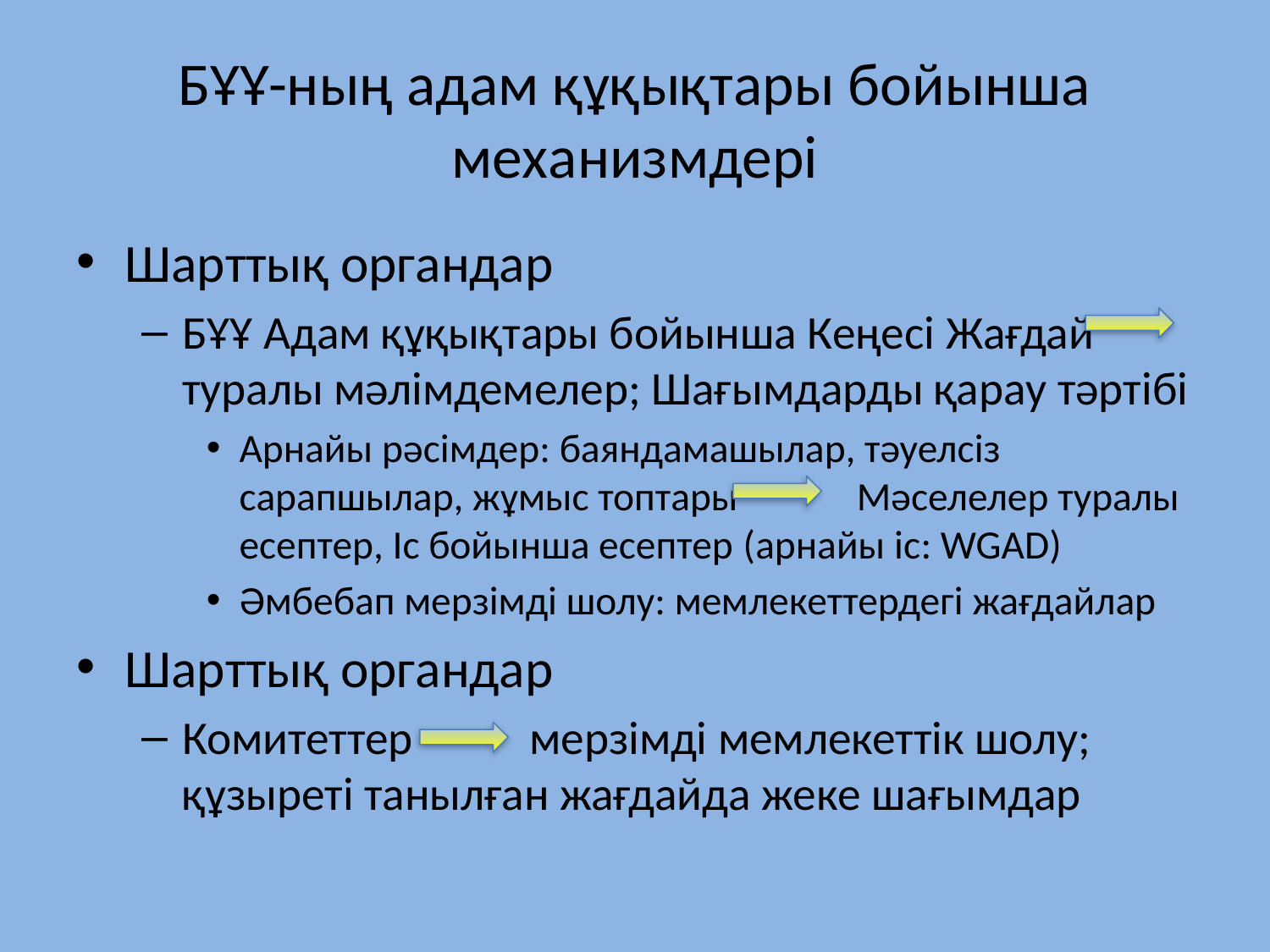

# БҰҰ-ның адам құқықтары бойынша механизмдері
Шарттық органдар
БҰҰ Адам құқықтары бойынша Кеңесі Жағдай туралы мәлімдемелер; Шағымдарды қарау тәртібі
Арнайы рәсімдер: баяндамашылар, тәуелсіз сарапшылар, жұмыс топтары             Мәселелер туралы есептер, Іс бойынша есептер (арнайы іс: WGAD)
Әмбебап мерзімді шолу: мемлекеттердегі жағдайлар
Шарттық органдар
Комитеттер           мерзімді мемлекеттік шолу; құзыреті танылған жағдайда жеке шағымдар